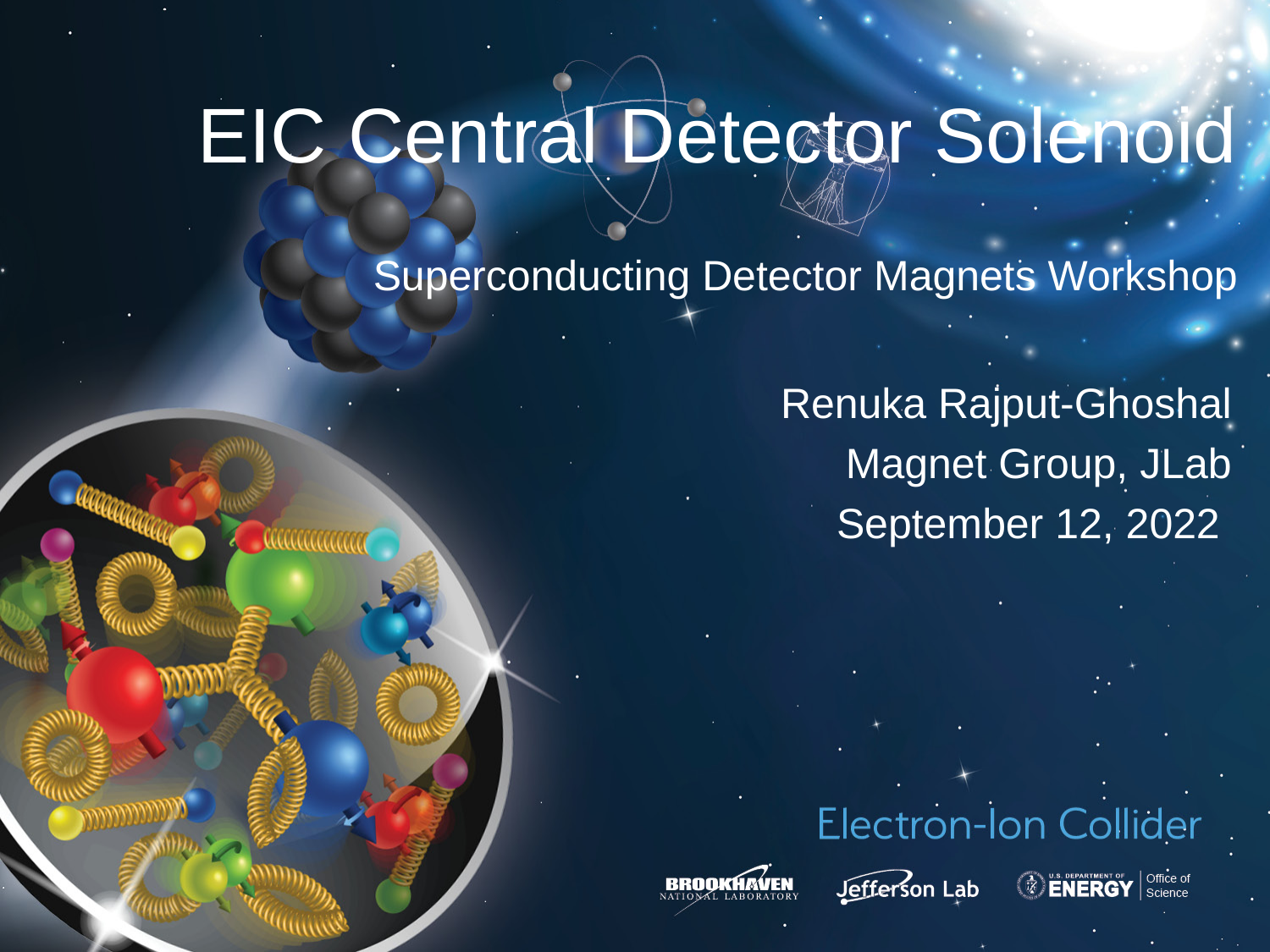

# EIC Central Detector Solenoid Superconducting Detector Magnets Workshop
Renuka Rajput-Ghoshal
Magnet Group, JLab
September 12, 2022